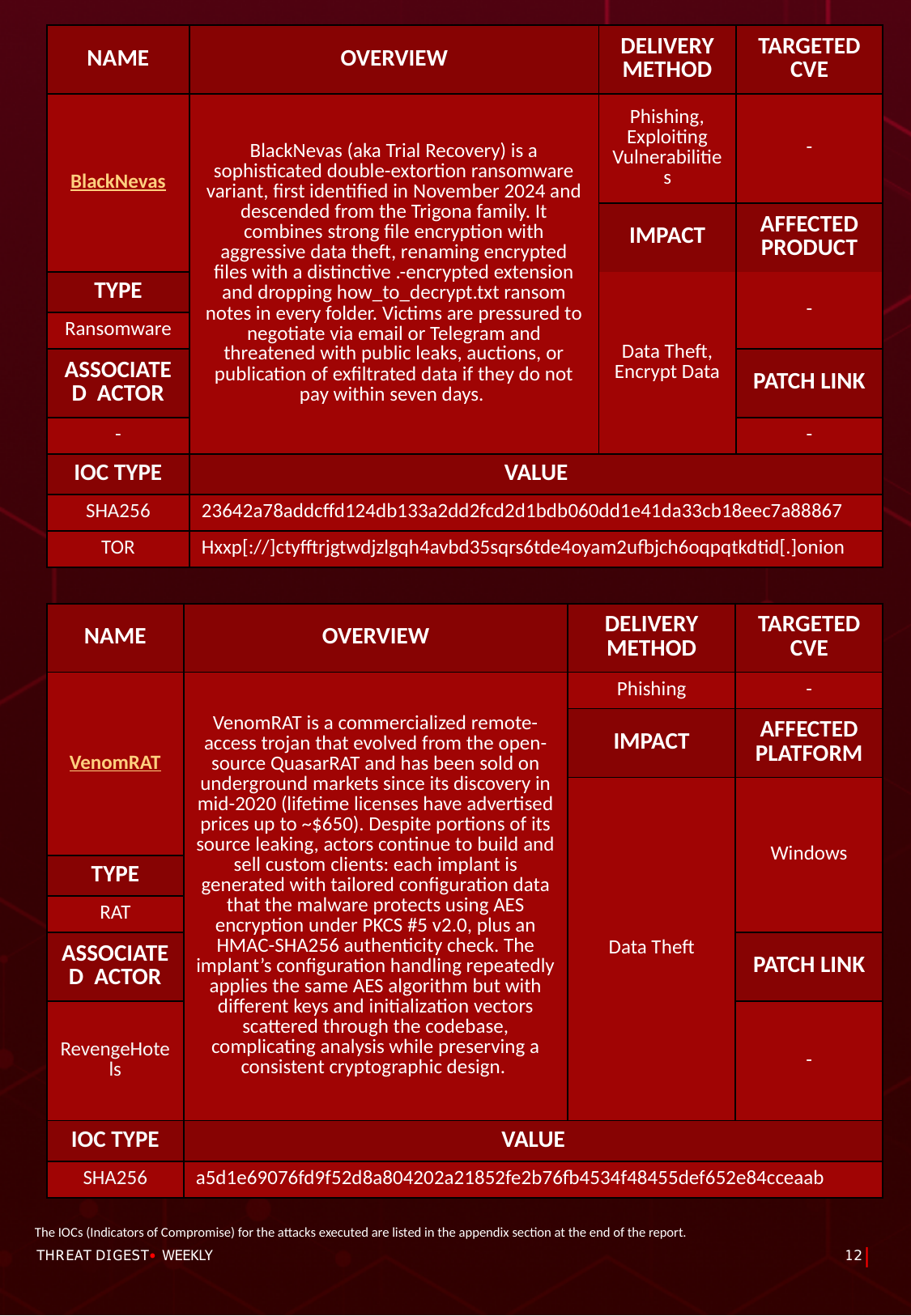

| NAME | OVERVIEW | DELIVERY METHOD | TARGETED CVE |
| --- | --- | --- | --- |
| BlackNevas | BlackNevas (aka Trial Recovery) is a sophisticated double-extortion ransomware variant, first identified in November 2024 and descended from the Trigona family. It combines strong file encryption with aggressive data theft, renaming encrypted files with a distinctive .-encrypted extension and dropping how\_to\_decrypt.txt ransom notes in every folder. Victims are pressured to negotiate via email or Telegram and threatened with public leaks, auctions, or publication of exfiltrated data if they do not pay within seven days. | Phishing, Exploiting Vulnerabilities | - |
|  |  | IMPACT | AFFECTED PRODUCT |
|  |  | Data Theft, Encrypt Data | - |
| TYPE |  |  | - |
| Ransomware |  |  | - |
| ASSOCIATED ACTOR |  |  | PATCH LINK |
| - |  |  | - |
| IOC TYPE | VALUE |  |  |
| SHA256 | 23642a78addcffd124db133a2dd2fcd2d1bdb060dd1e41da33cb18eec7a88867 |  |  |
| TOR | Hxxp[://]ctyfftrjgtwdjzlgqh4avbd35sqrs6tde4oyam2ufbjch6oqpqtkdtid[.]onion |  |  |
| NAME | OVERVIEW | DELIVERY METHOD | TARGETED CVE |
| --- | --- | --- | --- |
| VenomRAT | VenomRAT is a commercialized remote-access trojan that evolved from the open-source QuasarRAT and has been sold on underground markets since its discovery in mid-2020 (lifetime licenses have advertised prices up to ~$650). Despite portions of its source leaking, actors continue to build and sell custom clients: each implant is generated with tailored configuration data that the malware protects using AES encryption under PKCS #5 v2.0, plus an HMAC-SHA256 authenticity check. The implant’s configuration handling repeatedly applies the same AES algorithm but with different keys and initialization vectors scattered through the codebase, complicating analysis while preserving a consistent cryptographic design. | Phishing | - |
|  |  | IMPACT | AFFECTED PLATFORM |
|  |  | Data Theft | Windows |
| TYPE |  |  | - |
| RAT |  |  | - |
| ASSOCIATED ACTOR |  |  | PATCH LINK |
| RevengeHotels |  |  | - |
| IOC TYPE | VALUE |  |  |
| SHA256 | a5d1e69076fd9f52d8a804202a21852fe2b76fb4534f48455def652e84cceaab |  |  |
The IOCs (Indicators of Compromise) for the attacks executed are listed in the appendix section at the end of the report.
|
THREAT DIGEST• WEEKLY
12